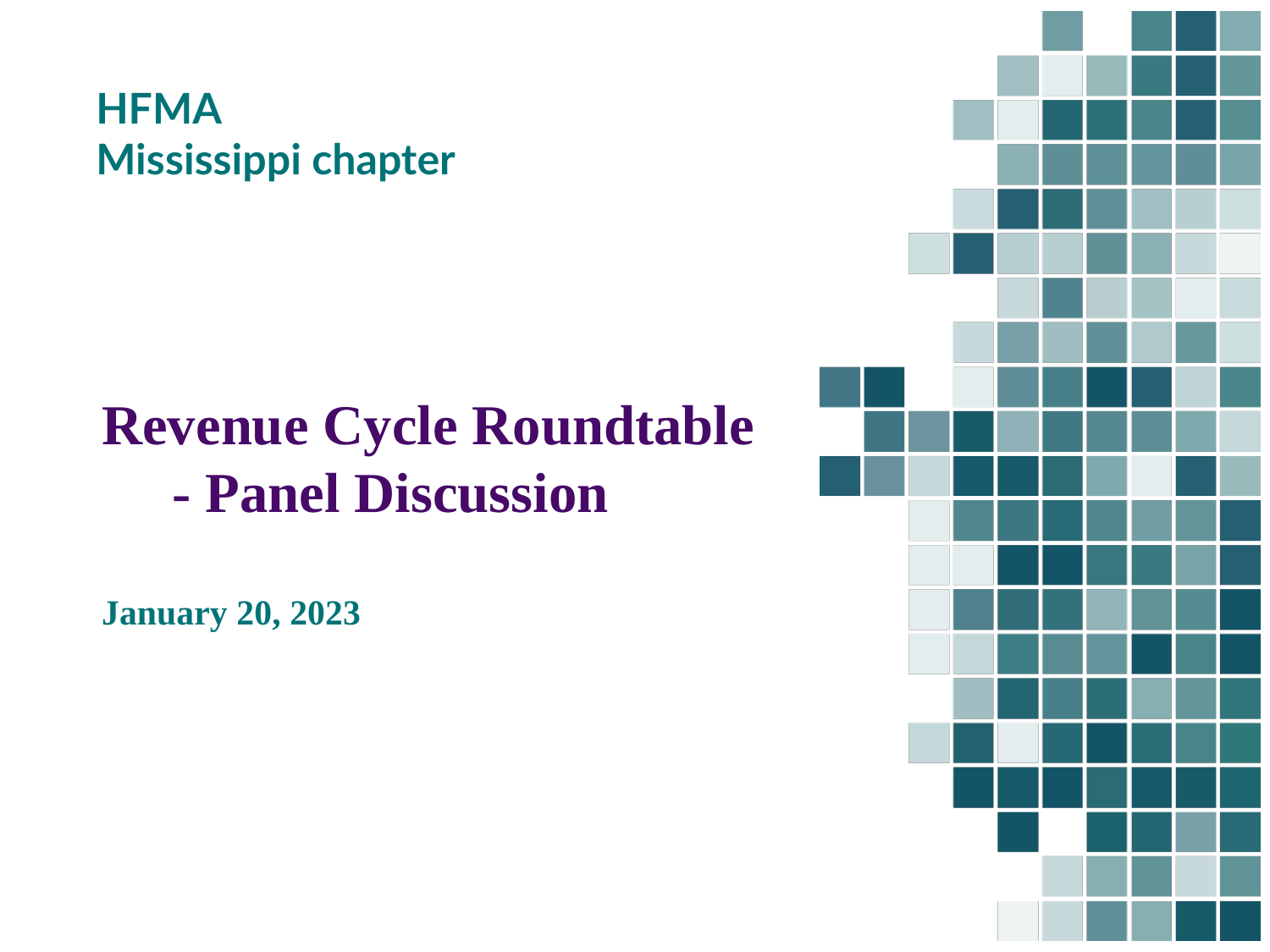

HFMA
Mississippi chapter
# Revenue Cycle Roundtable - Panel Discussion
January 20, 2023